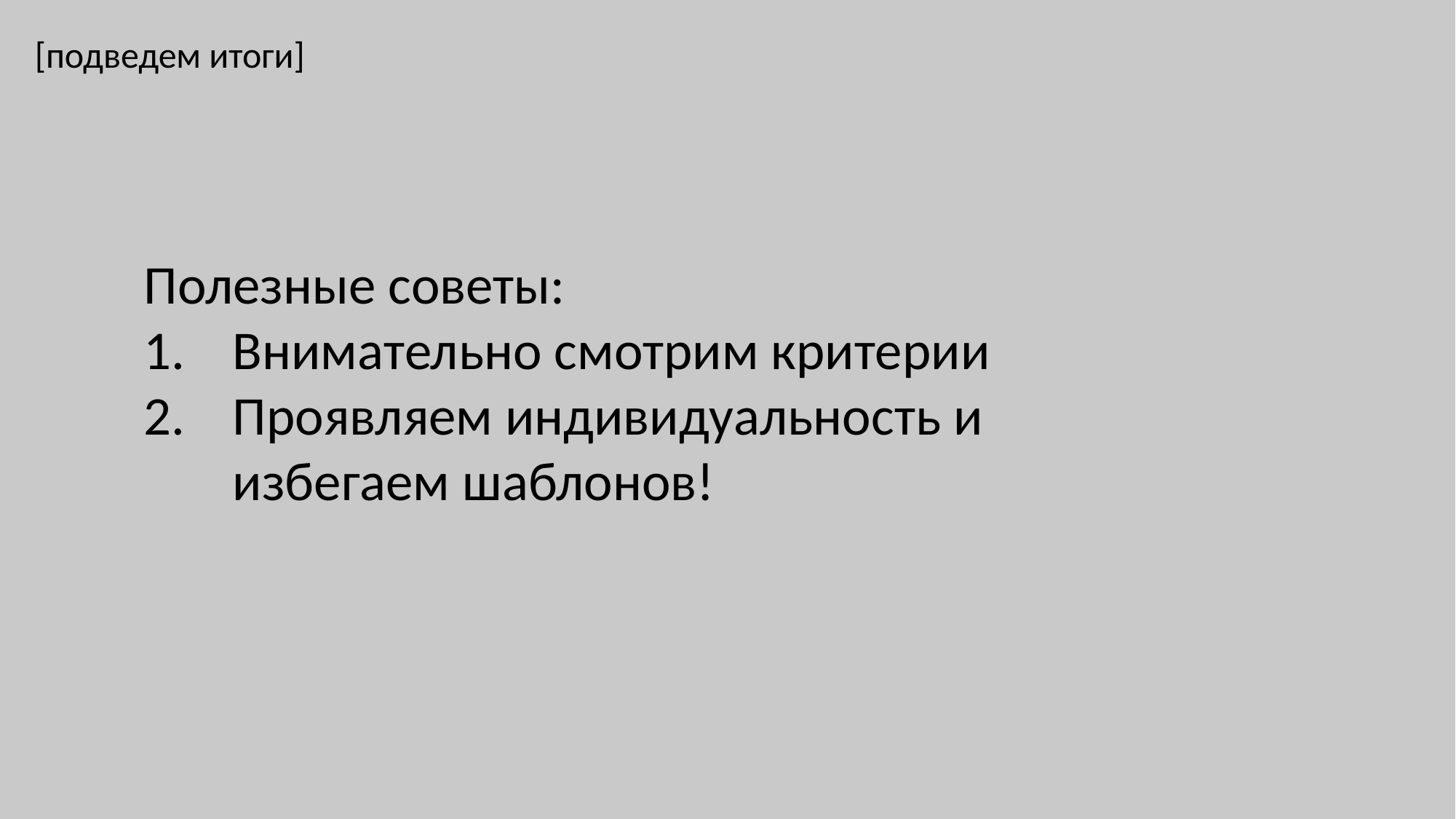

[подведем итоги]
Полезные советы:
Внимательно смотрим критерии
Проявляем индивидуальность и избегаем шаблонов!